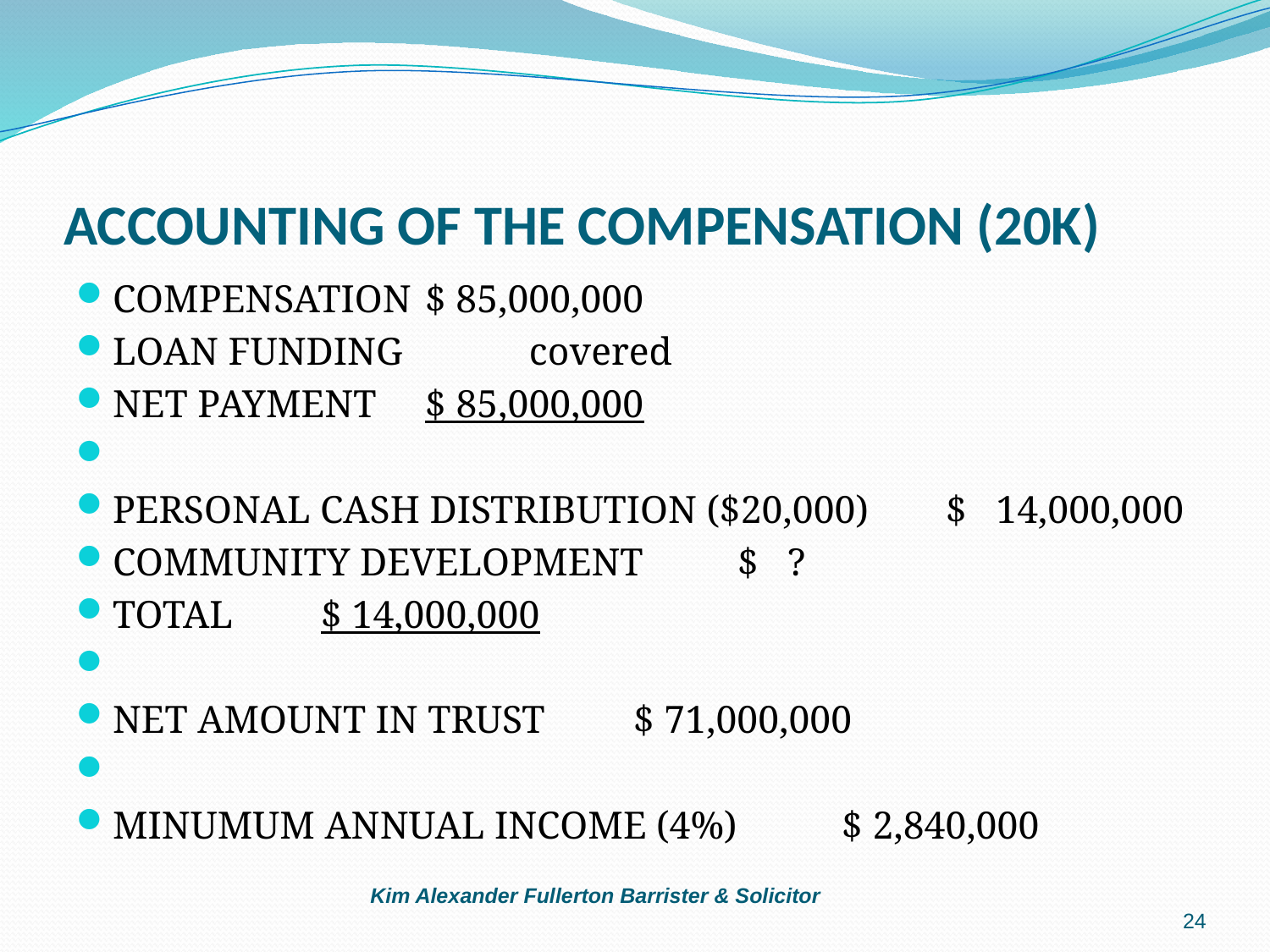

# ACCOUNTING OF THE COMPENSATION (20K)
COMPENSATION					$ 85,000,000
LOAN FUNDING	  				covered
NET PAYMENT					$ 85,000,000

PERSONAL CASH DISTRIBUTION ($20,000)	$   14,000,000
COMMUNITY DEVELOPMENT			$   ?
TOTAL						$ 14,000,000

NET AMOUNT IN TRUST				$ 71,000,000

MINUMUM ANNUAL INCOME (4%)		$ 2,840,000

Kim Alexander Fullerton Barrister & Solicitor

24